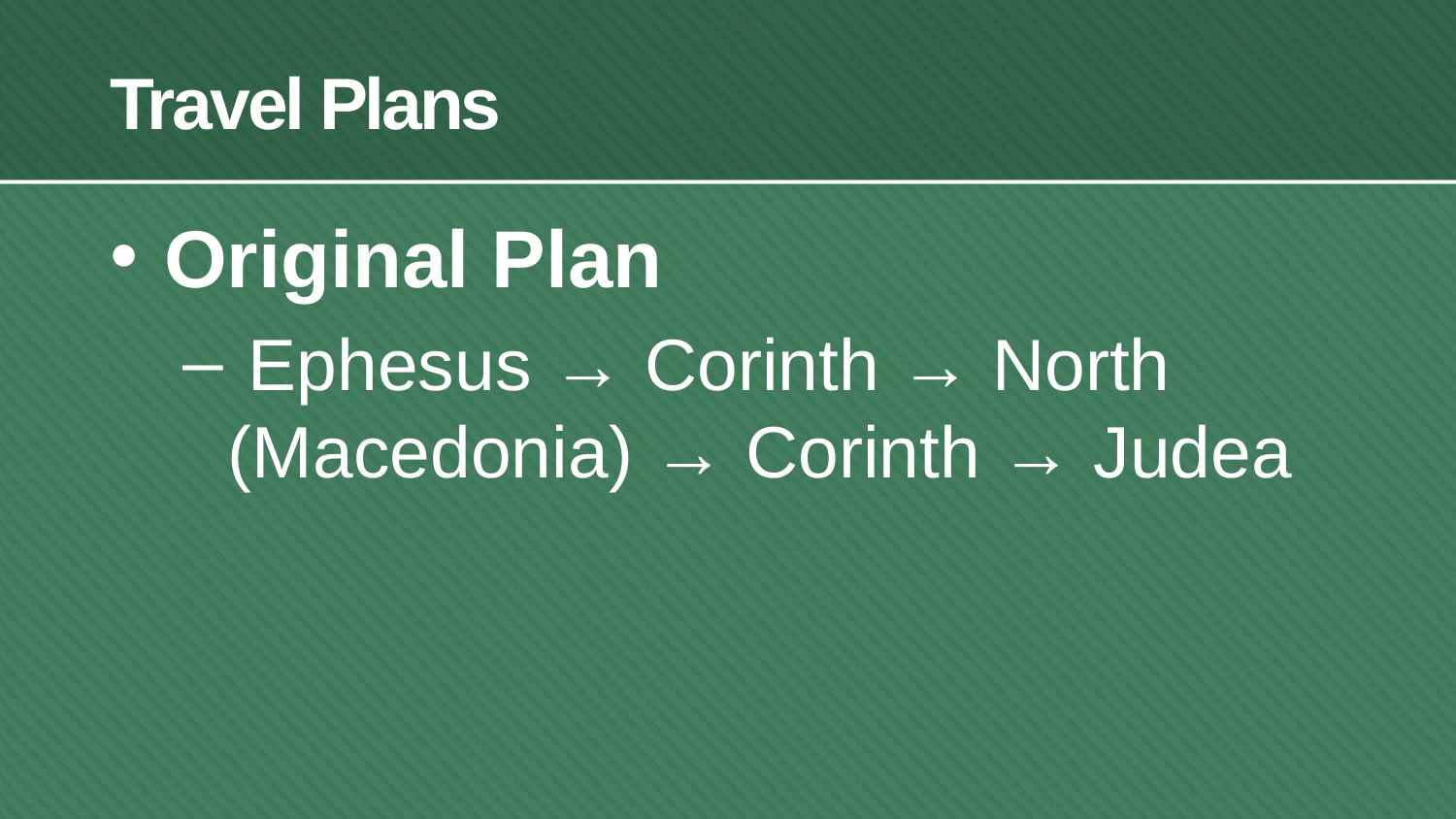

# Travel Plans
Original Plan
 Ephesus → Corinth → North (Macedonia) → Corinth → Judea